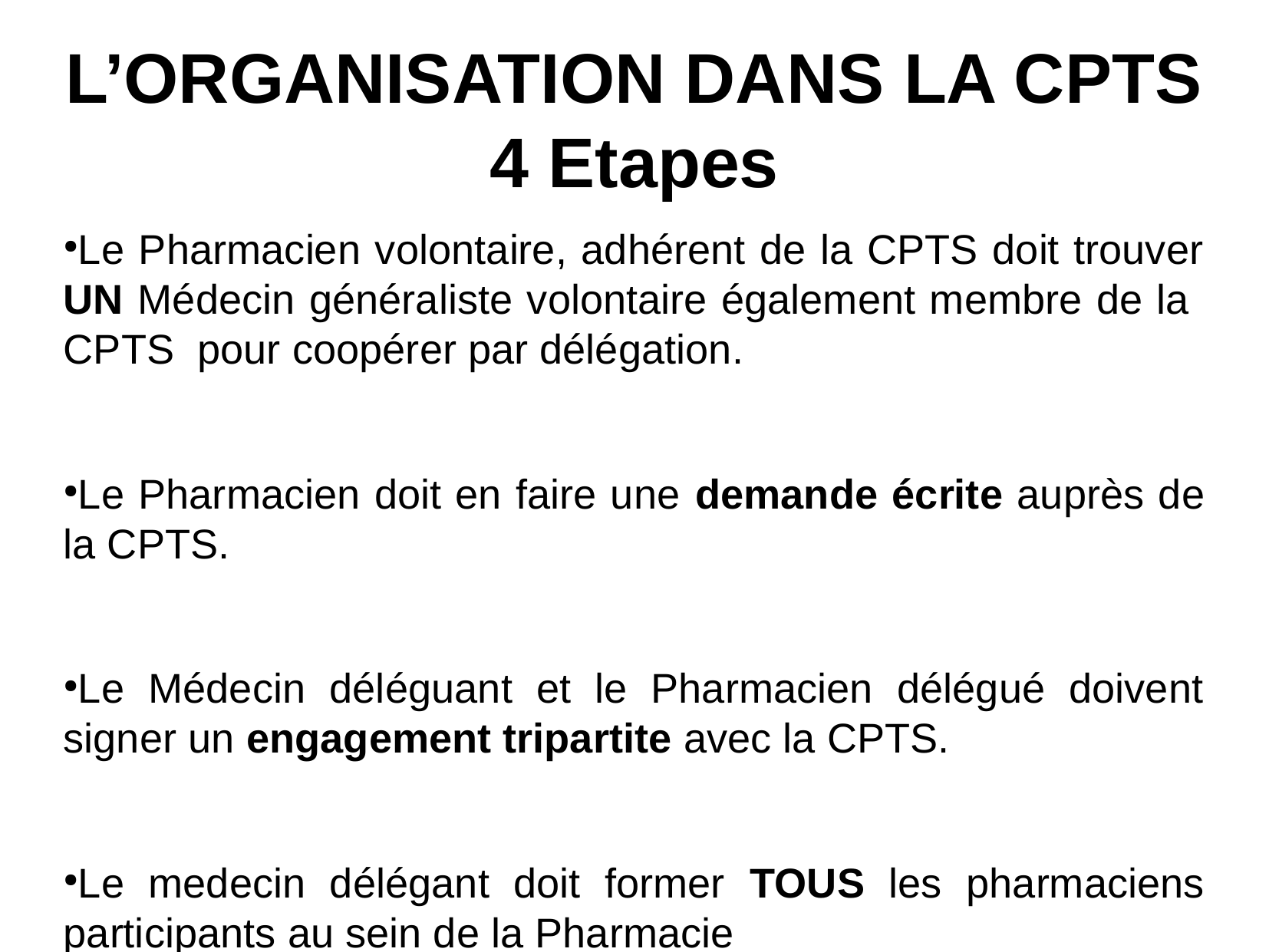

L’ORGANISATION DANS LA CPTS
4 Etapes
Le Pharmacien volontaire, adhérent de la CPTS doit trouver UN Médecin généraliste volontaire également membre de la  CPTS  pour coopérer par délégation.

Le Pharmacien doit en faire une demande écrite auprès de la CPTS.

Le Médecin déléguant et le Pharmacien délégué doivent signer un engagement tripartite avec la CPTS.

Le medecin délégant doit former TOUS les pharmaciens participants au sein de la Pharmacie